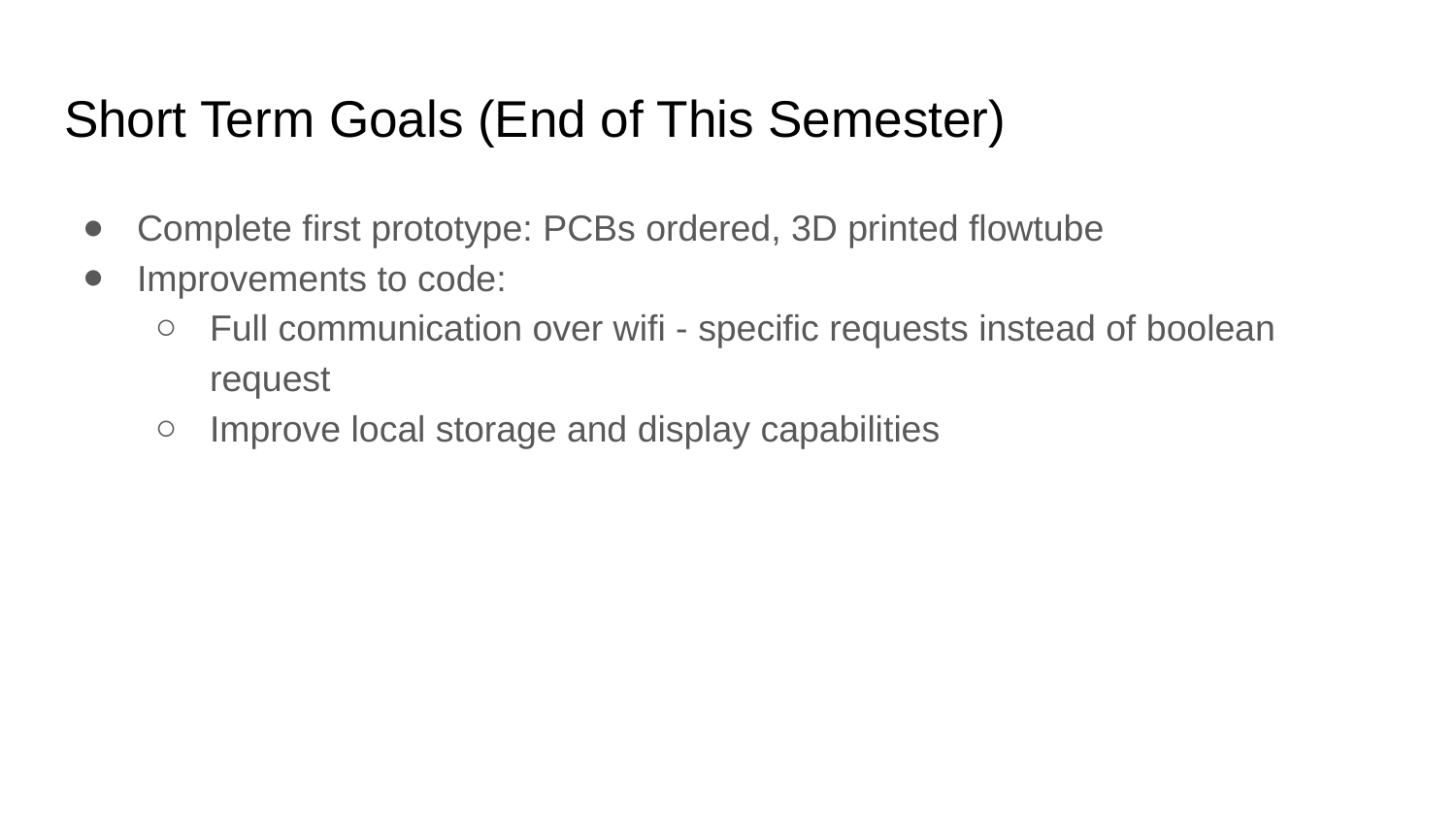

# Short Term Goals (End of This Semester)
Complete first prototype: PCBs ordered, 3D printed flowtube
Improvements to code:
Full communication over wifi - specific requests instead of boolean request
Improve local storage and display capabilities